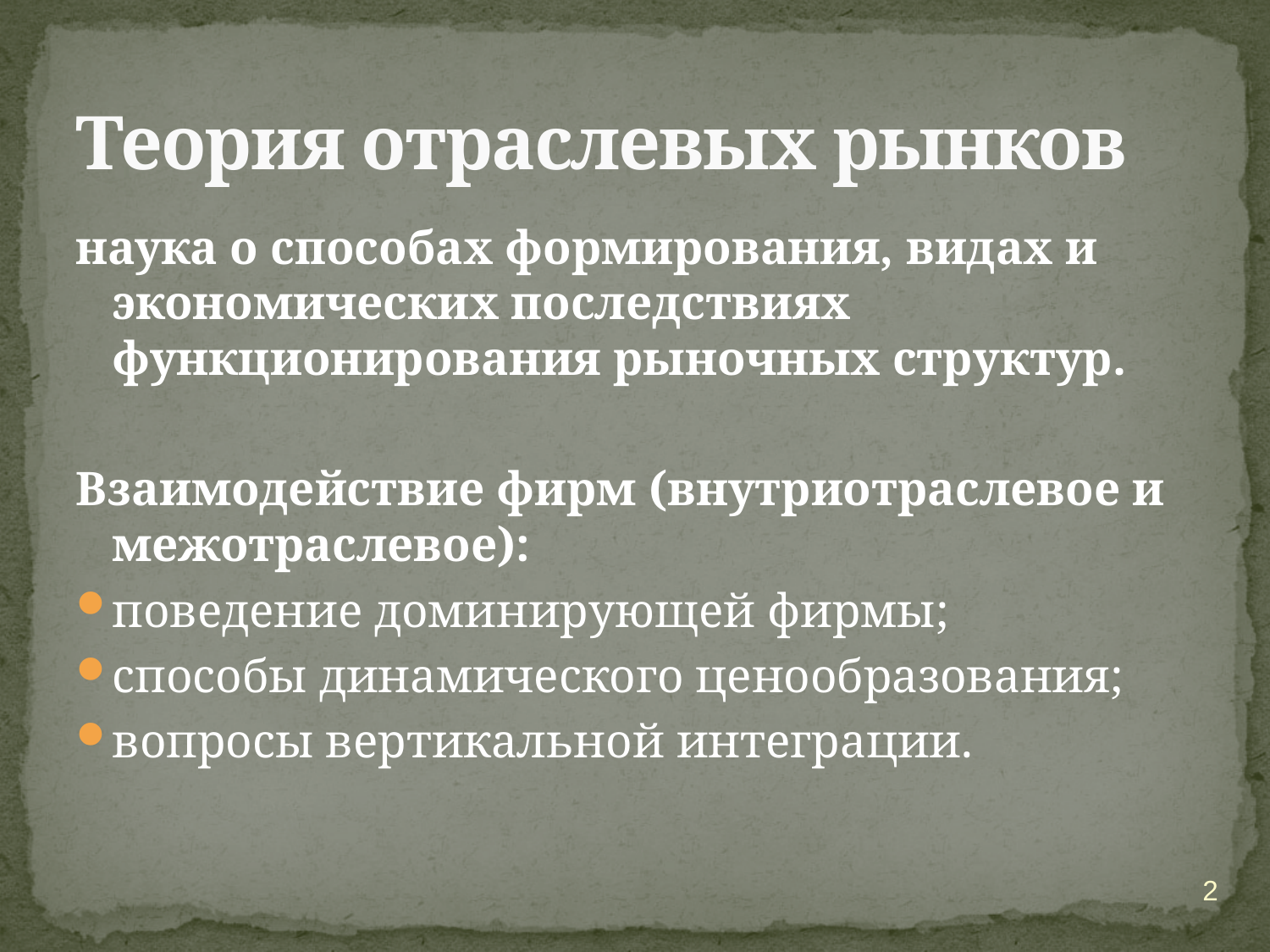

# Теория отраслевых рынков
наука о способах формирования, видах и экономических последствиях функционирования рыночных структур.

Взаимодействие фирм (внутриотраслевое и межотраслевое):
поведение доминирующей фирмы;
способы динамического ценообразования;
вопросы вертикальной интеграции.
2